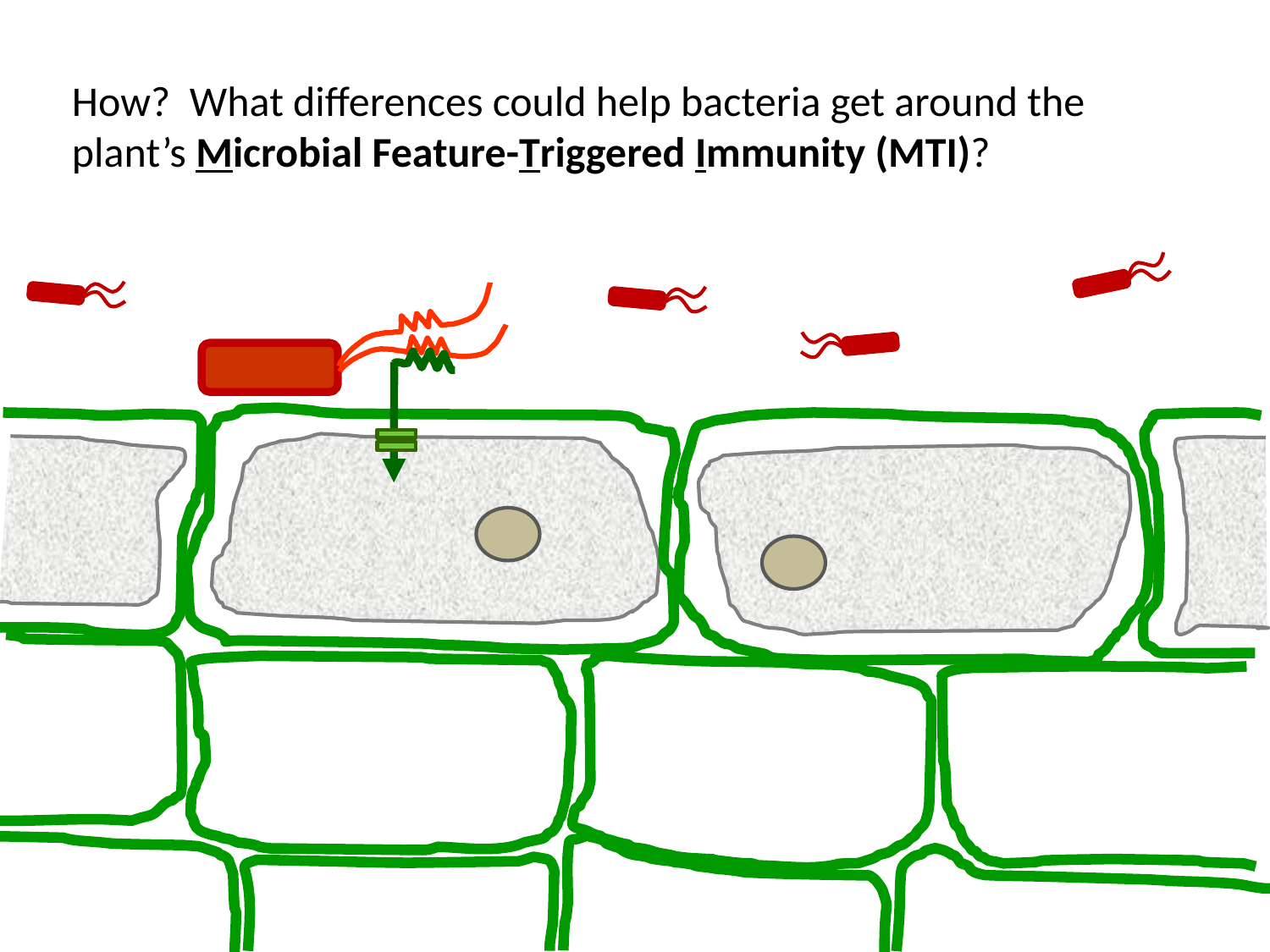

How?  What differences could help bacteria get around the plant’s Microbial Feature-Triggered Immunity (MTI)?